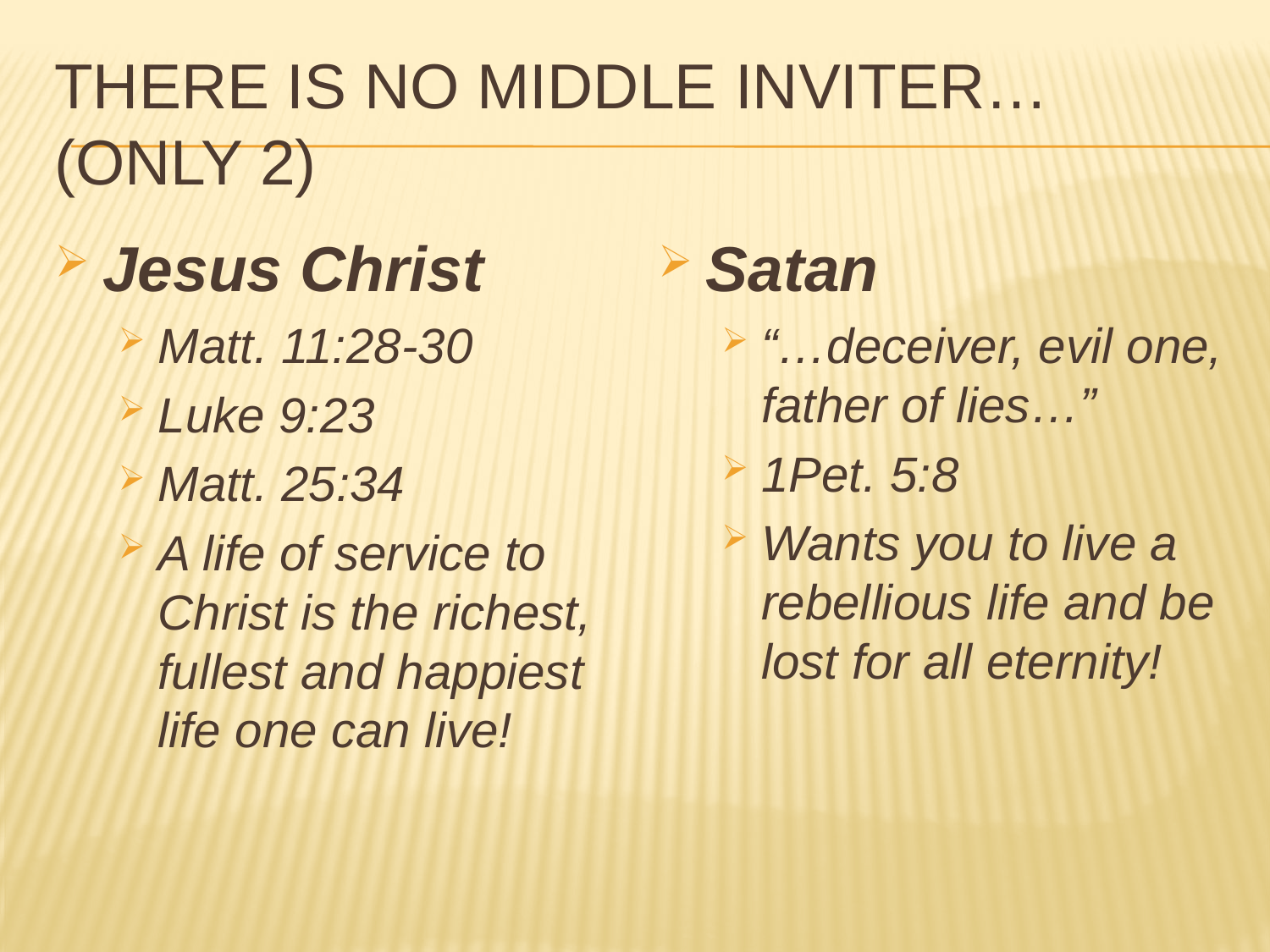

# There is no middle inviter… (only 2)
Jesus Christ
Matt. 11:28-30
Luke 9:23
Matt. 25:34
A life of service to Christ is the richest, fullest and happiest life one can live!
Satan
“…deceiver, evil one, father of lies…”
1Pet. 5:8
Wants you to live a rebellious life and be lost for all eternity!